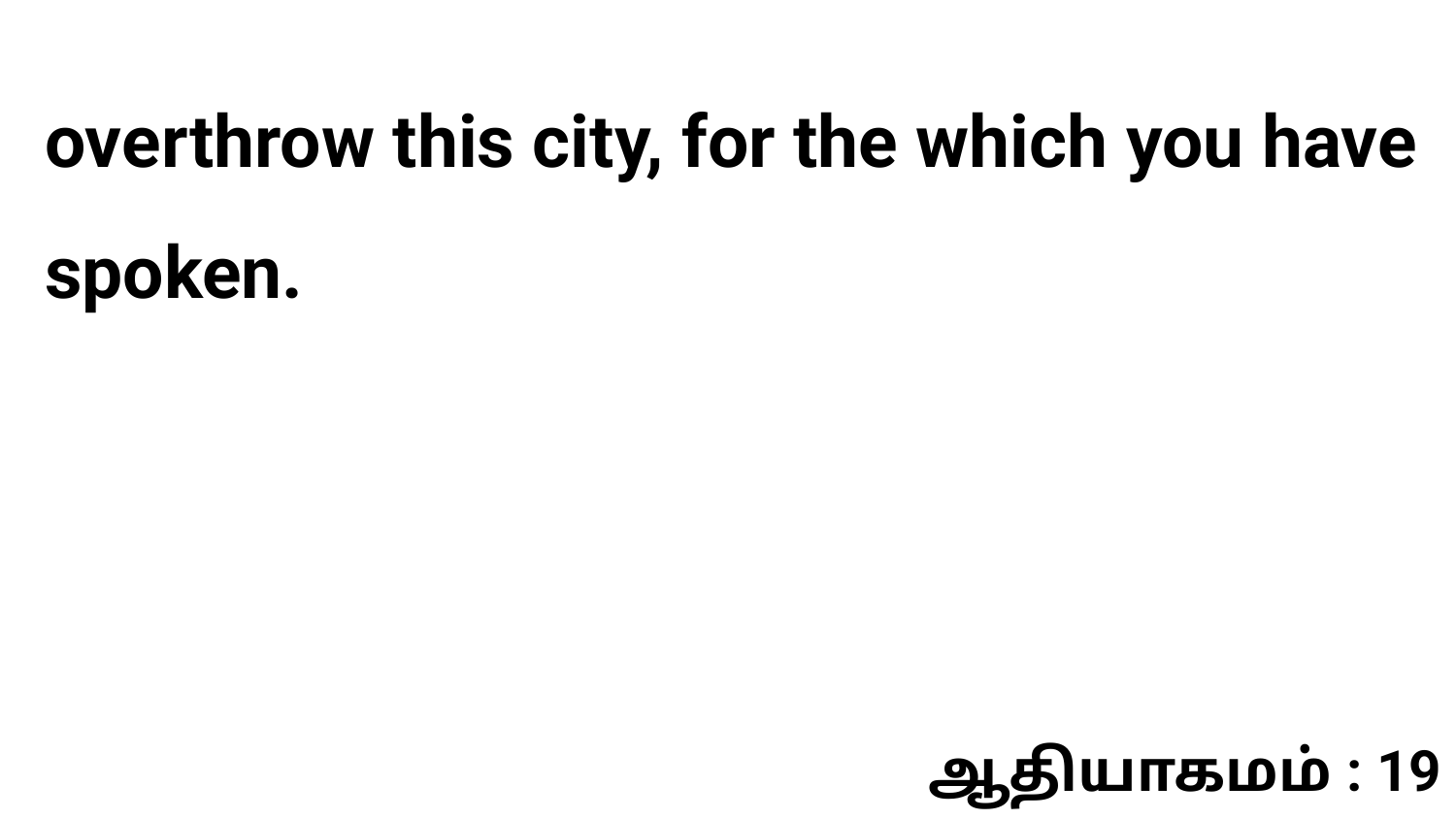

overthrow this city, for the which you have spoken.
ஆதியாகமம் : 19